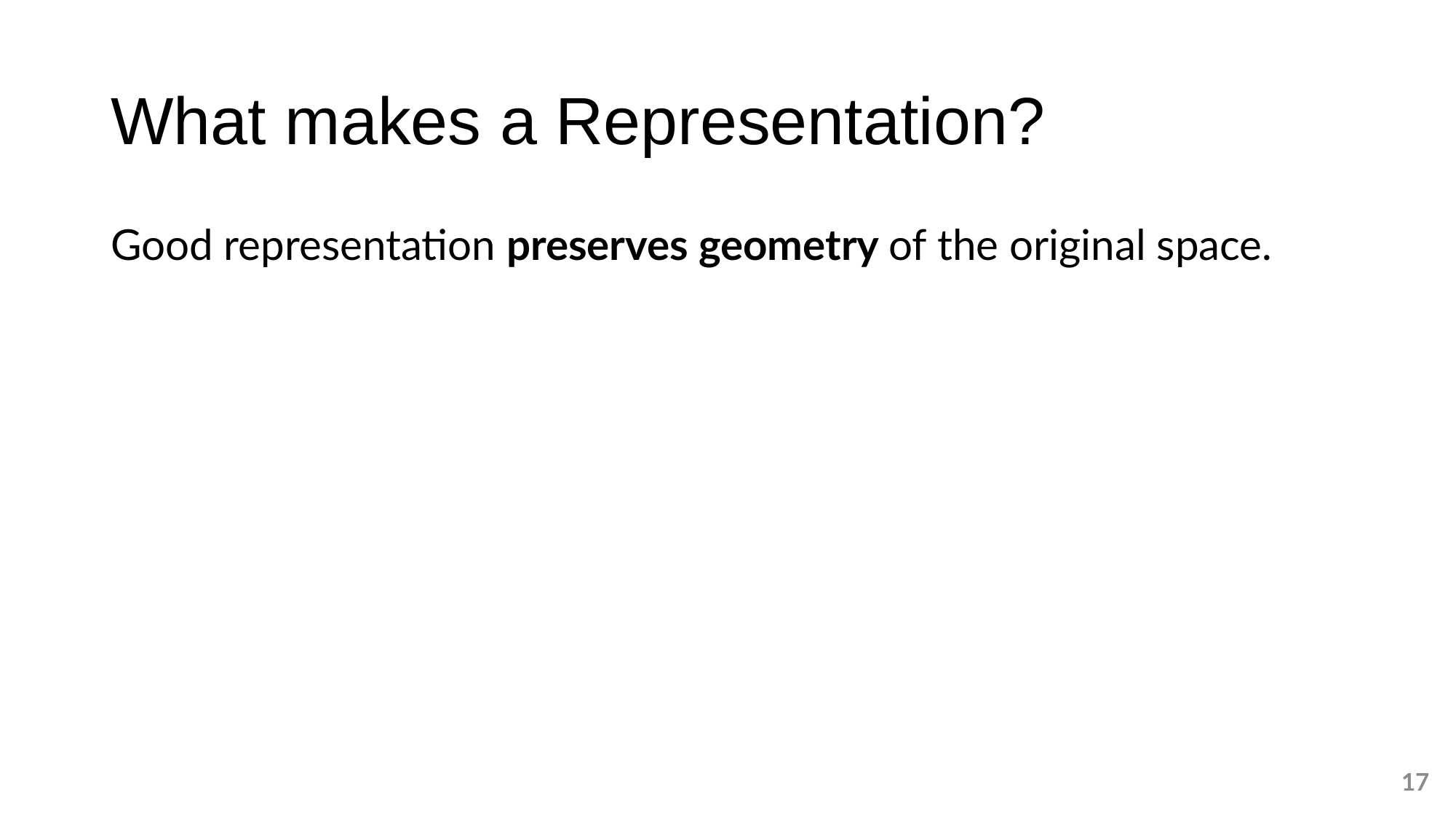

# What makes a Representation?
Good representation preserves geometry of the original space.
17